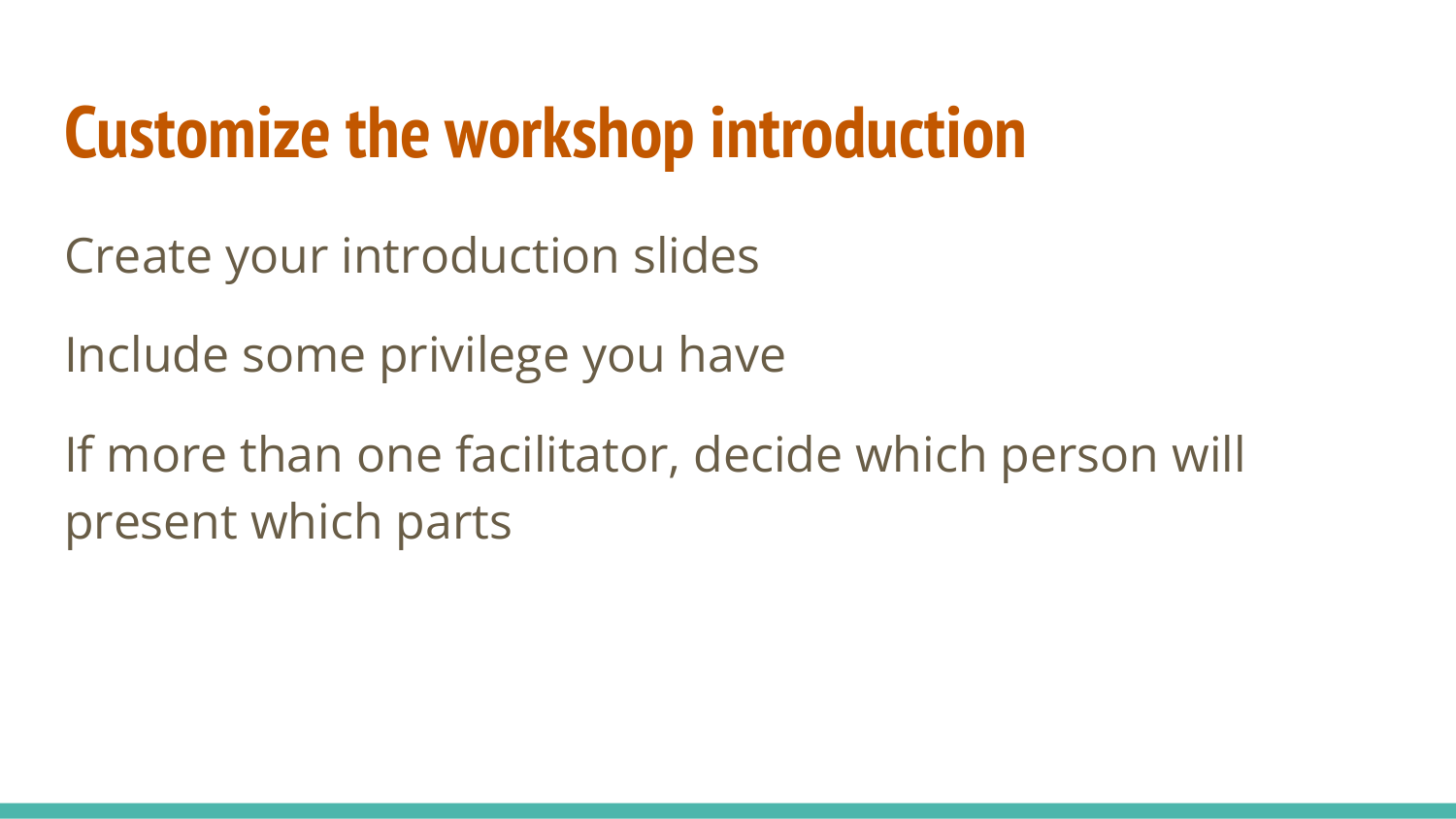

# Customize the workshop introduction
Create your introduction slides
Include some privilege you have
If more than one facilitator, decide which person will present which parts